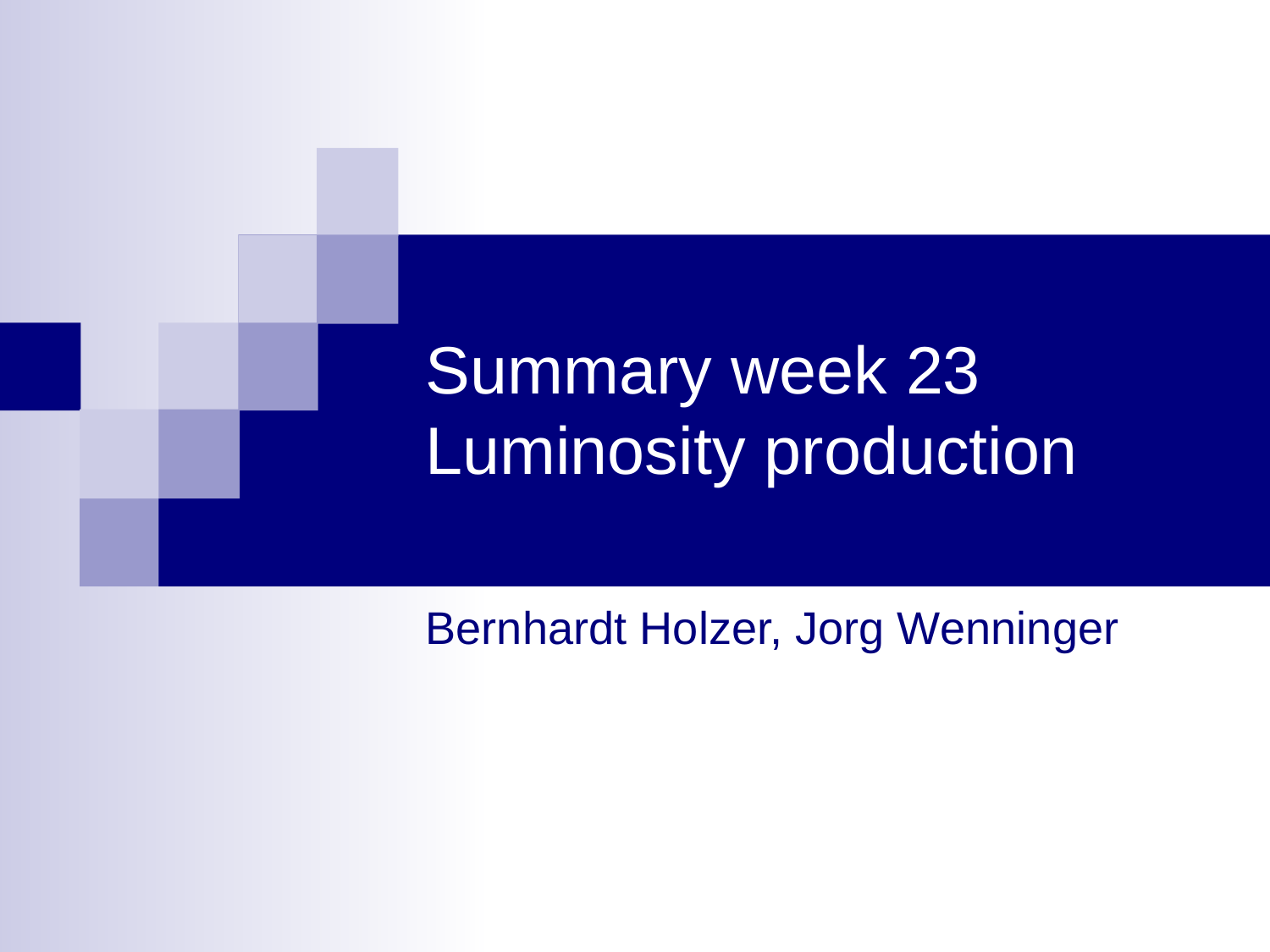

# Summary week 23 Luminosity production
Bernhardt Holzer, Jorg Wenninger